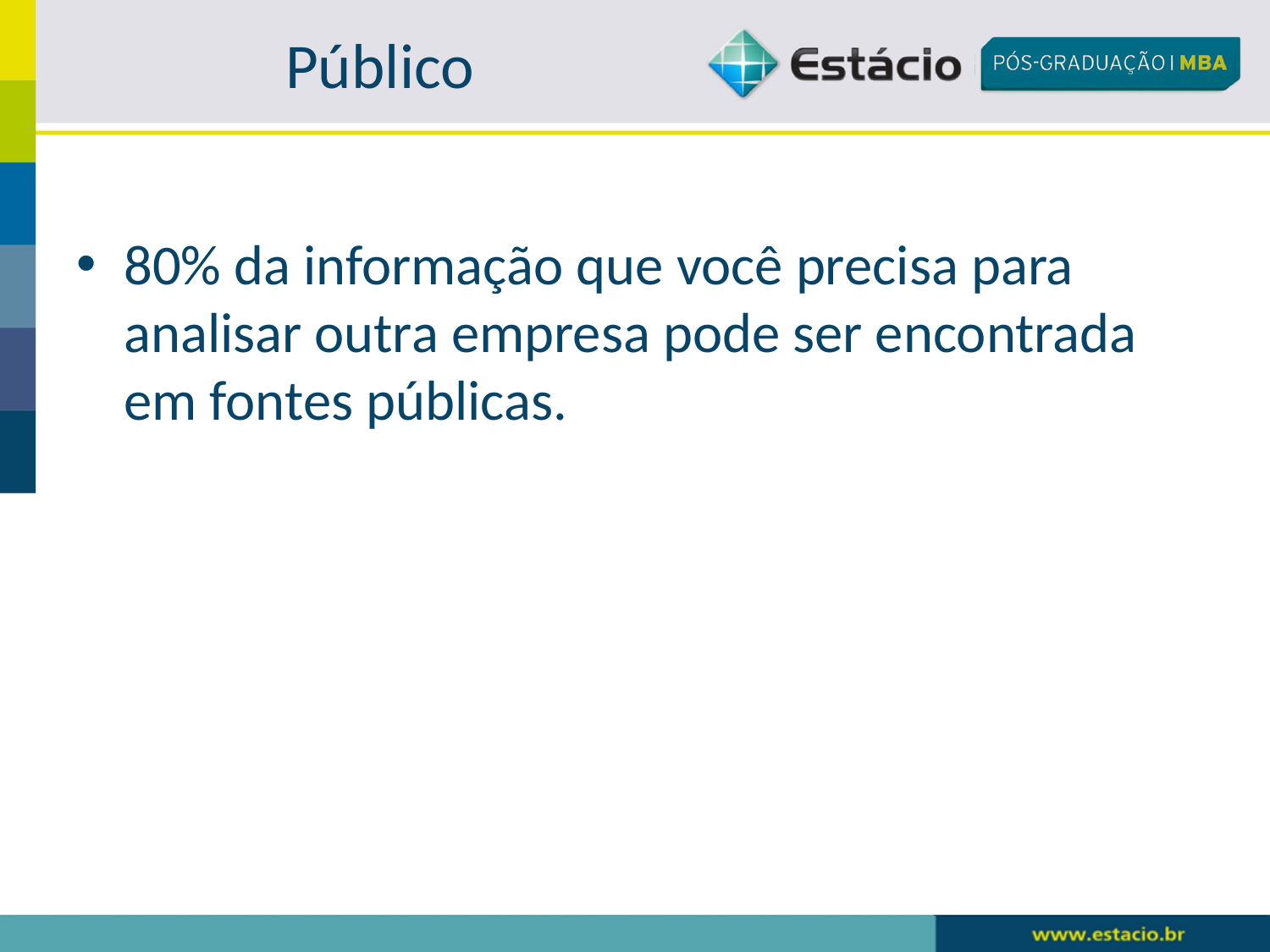

# Público
80% da informação que você precisa para analisar outra empresa pode ser encontrada em fontes públicas.